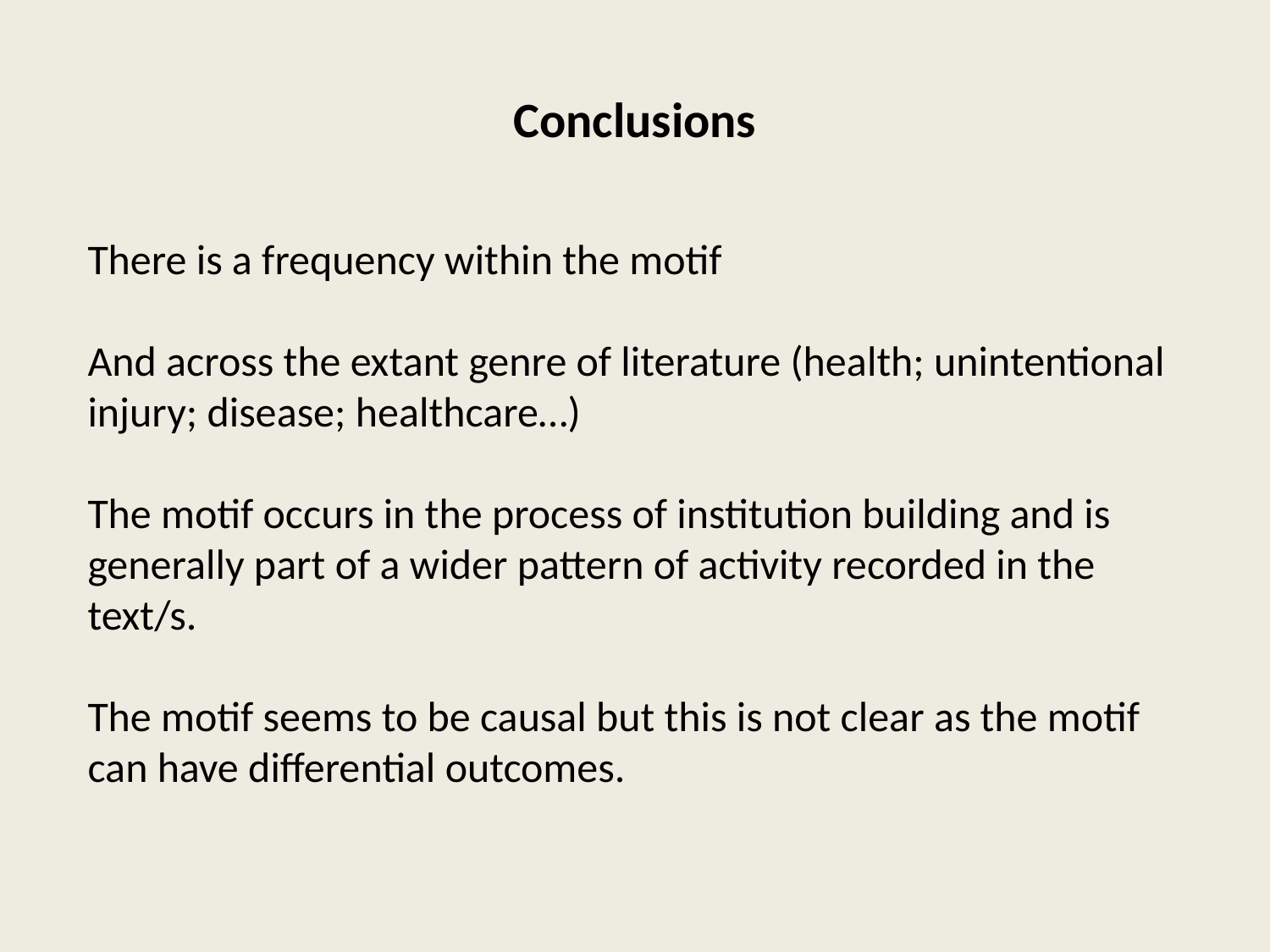

# Conclusions
There is a frequency within the motif

And across the extant genre of literature (health; unintentional injury; disease; healthcare…)

The motif occurs in the process of institution building and is generally part of a wider pattern of activity recorded in the text/s.

The motif seems to be causal but this is not clear as the motif can have differential outcomes.